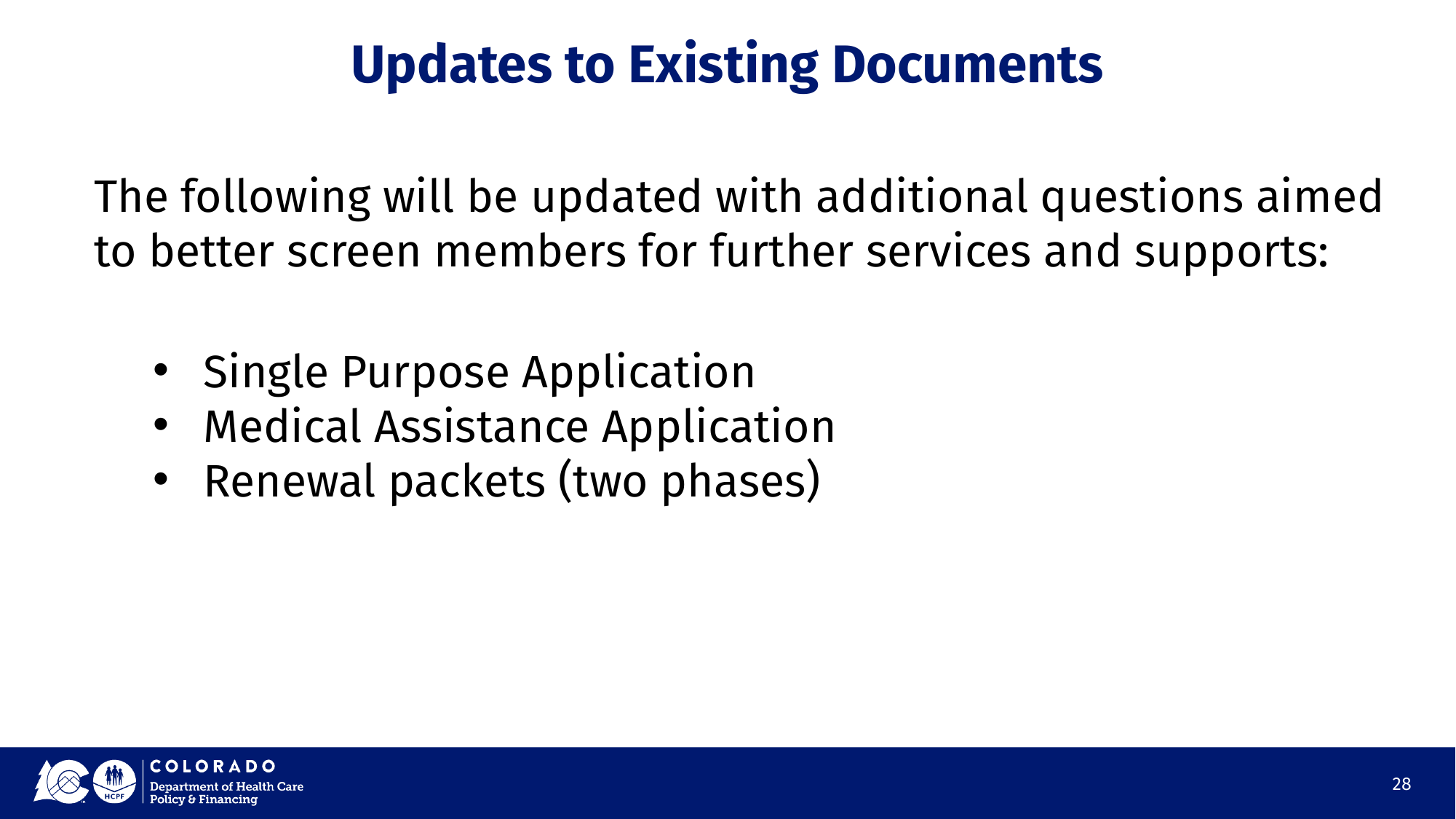

# Updates to Existing Documents
The following will be updated with additional questions aimed to better screen members for further services and supports:

Single Purpose Application
Medical Assistance Application
Renewal packets (two phases)

28